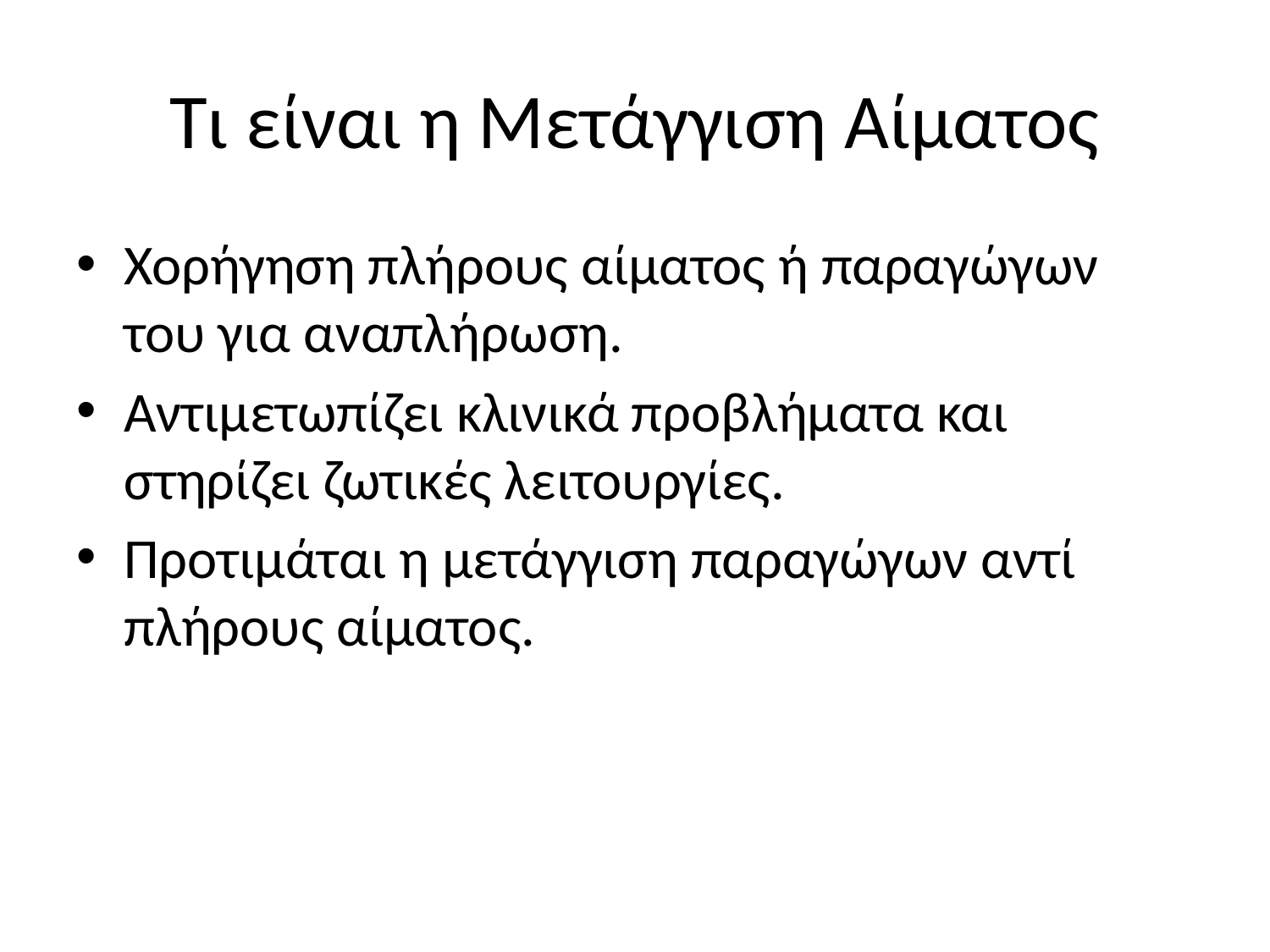

# Τι είναι η Μετάγγιση Αίματος
Χορήγηση πλήρους αίματος ή παραγώγων του για αναπλήρωση.
Αντιμετωπίζει κλινικά προβλήματα και στηρίζει ζωτικές λειτουργίες.
Προτιμάται η μετάγγιση παραγώγων αντί πλήρους αίματος.